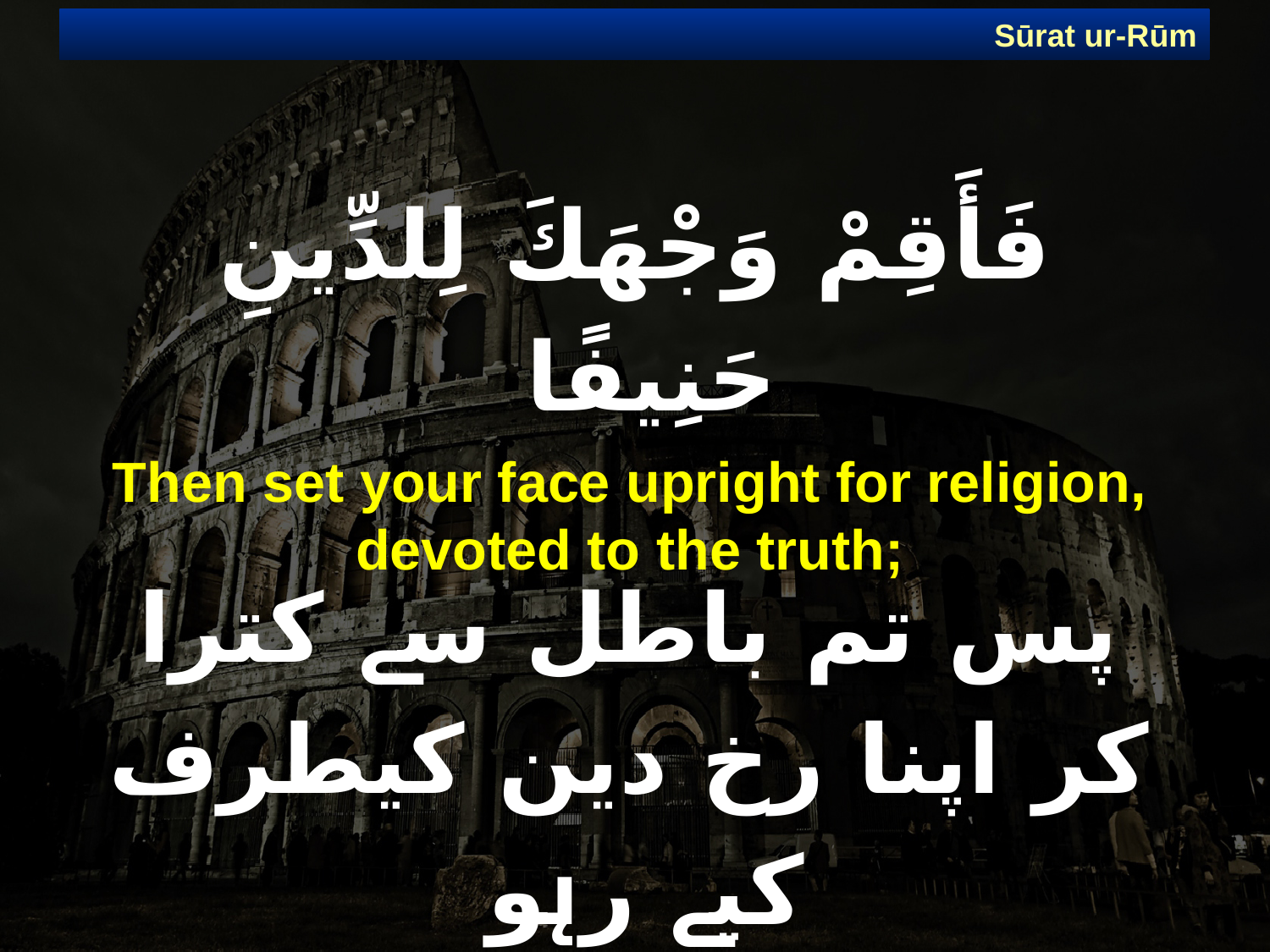

Sūrat ur-Rūm
# فَأَقِمْ وَجْهَكَ لِلدِّينِ حَنِيفًا
Then set your face upright for religion, devoted to the truth;
پس تم باطل سے کترا کر اپنا رخ دین کیطرف کیے رہو